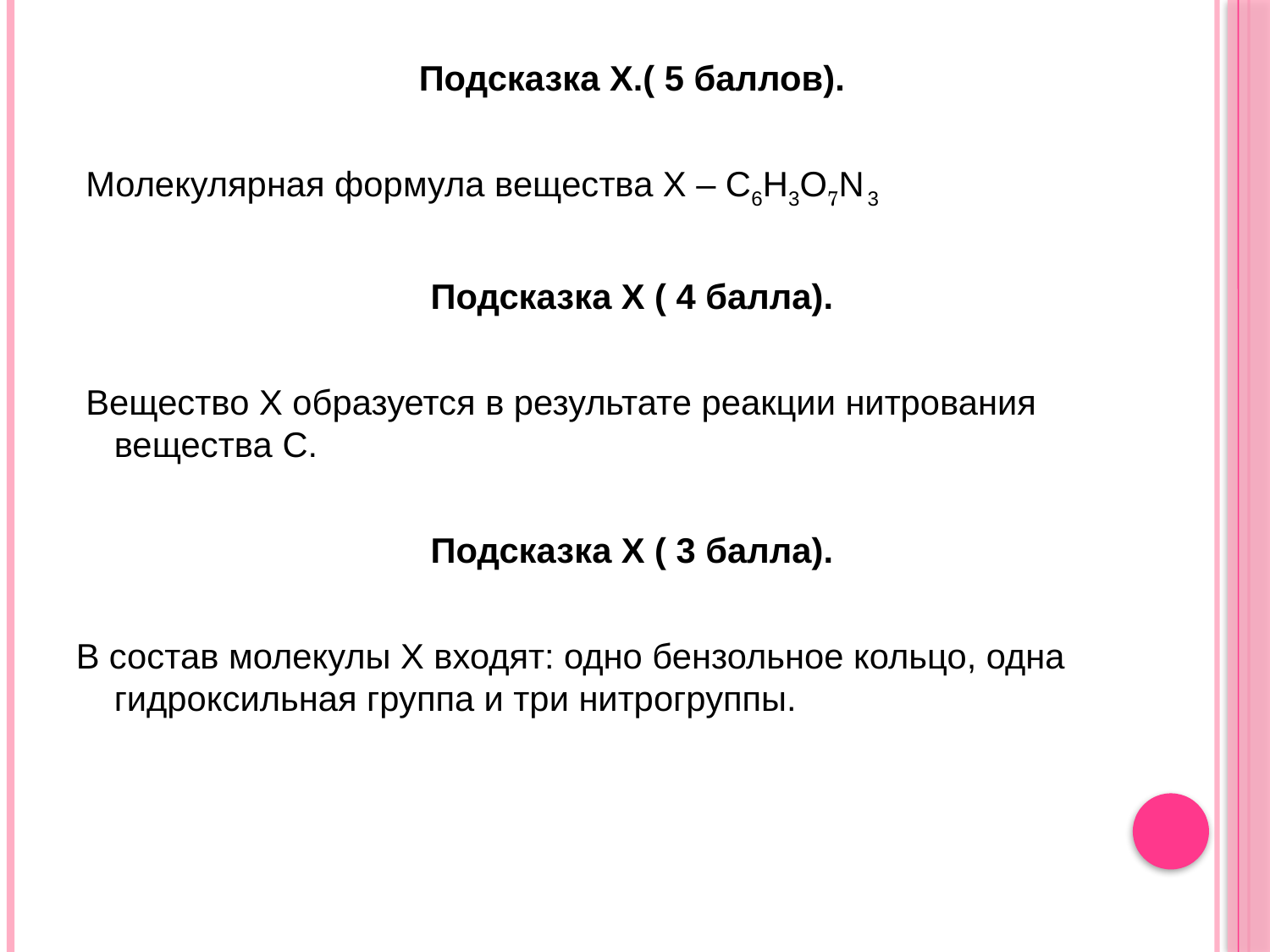

Подсказка Х.( 5 баллов).

 Молекулярная формула вещества Х – С6Н3О7N3

Подсказка Х ( 4 балла).

 Вещество Х образуется в результате реакции нитрования вещества С.

Подсказка Х ( 3 балла).

В состав молекулы Х входят: одно бензольное кольцо, одна гидроксильная группа и три нитрогруппы.